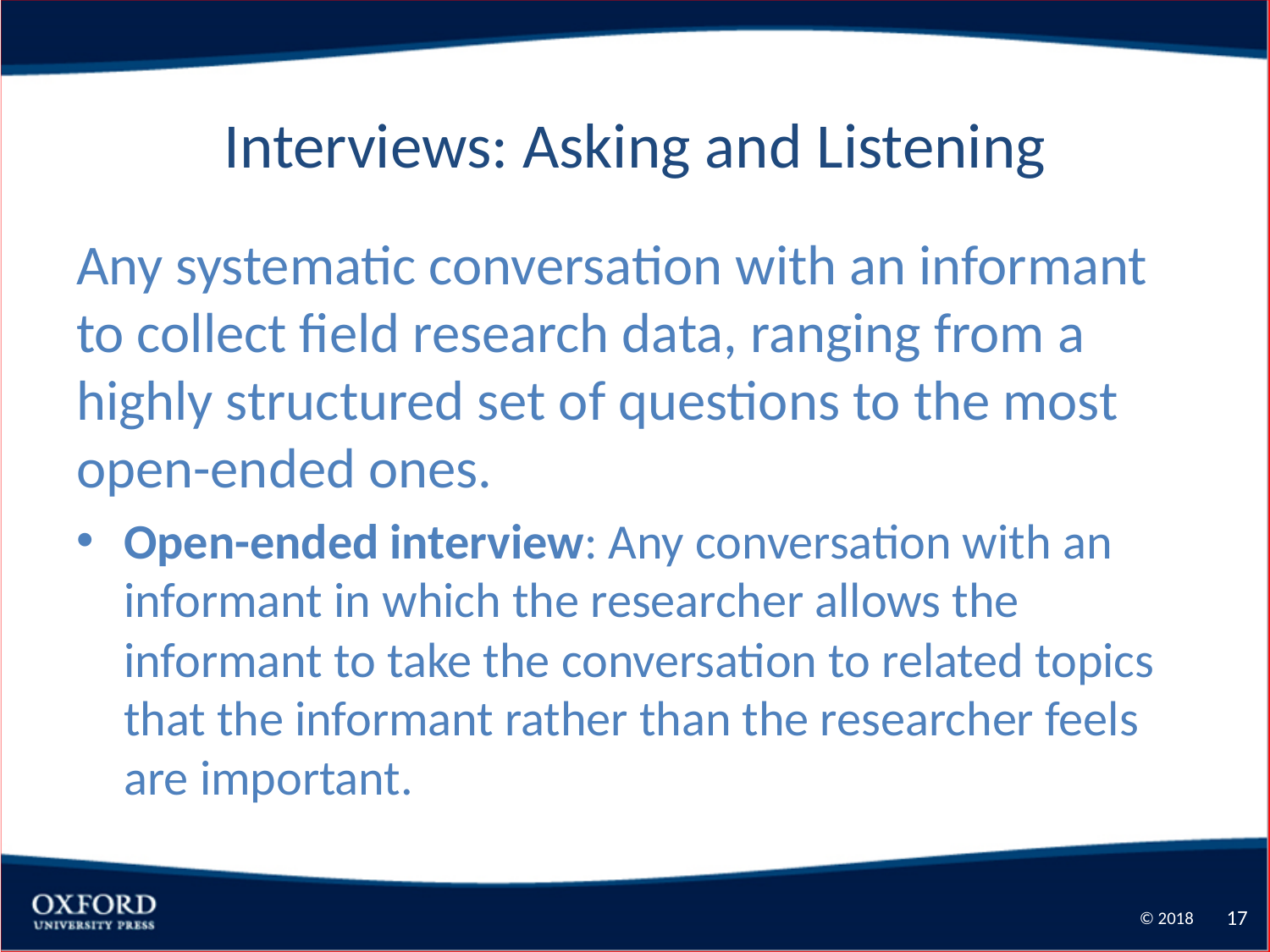

# Interviews: Asking and Listening
Any systematic conversation with an informant to collect field research data, ranging from a highly structured set of questions to the most open-ended ones.
Open-ended interview: Any conversation with an informant in which the researcher allows the informant to take the conversation to related topics that the informant rather than the researcher feels are important.